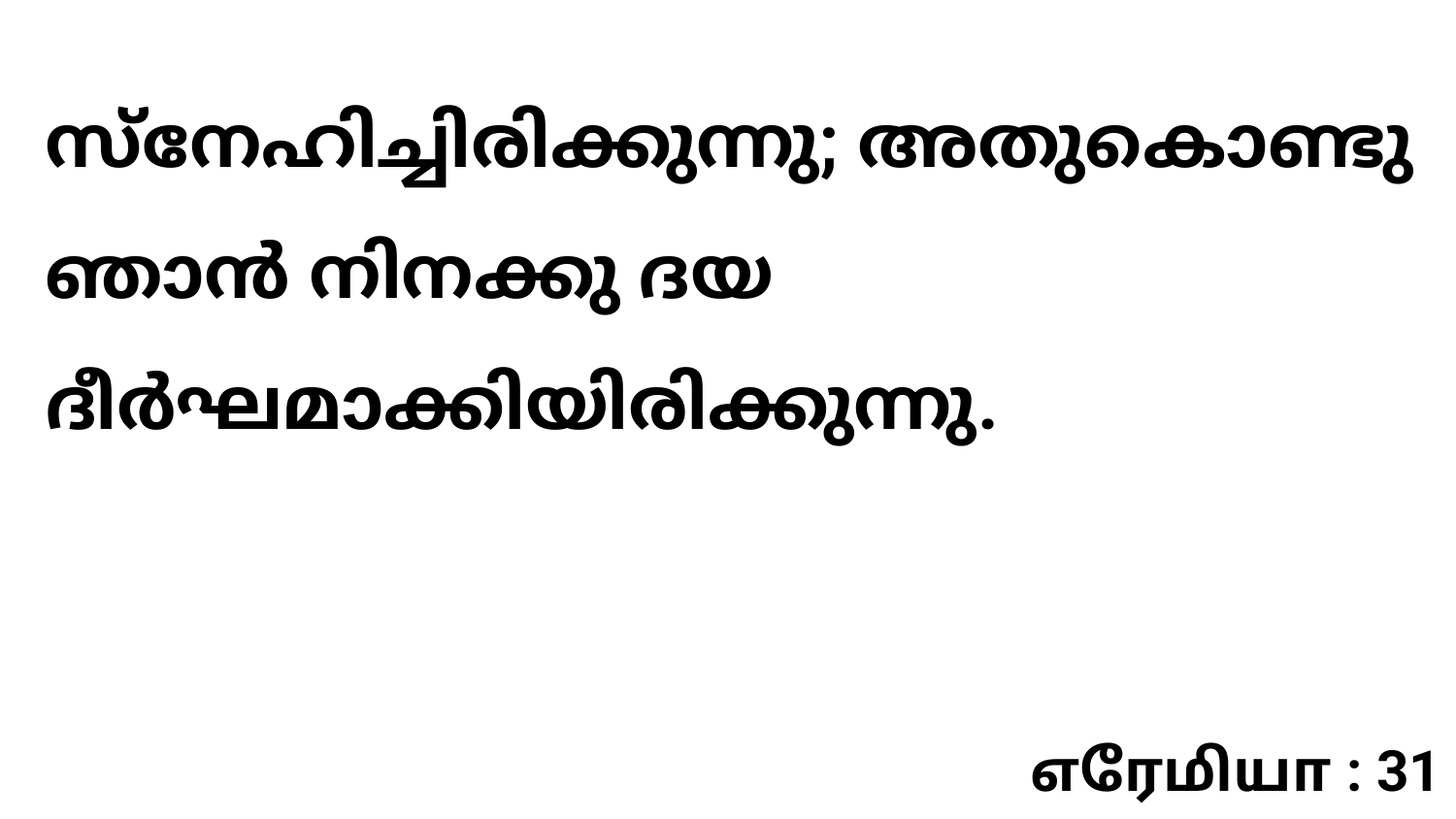

സ്നേഹിച്ചിരിക്കുന്നു; അതുകൊണ്ടു ഞാൻ നിനക്കു ദയ ദീർഘമാക്കിയിരിക്കുന്നു.
எரேமியா : 31